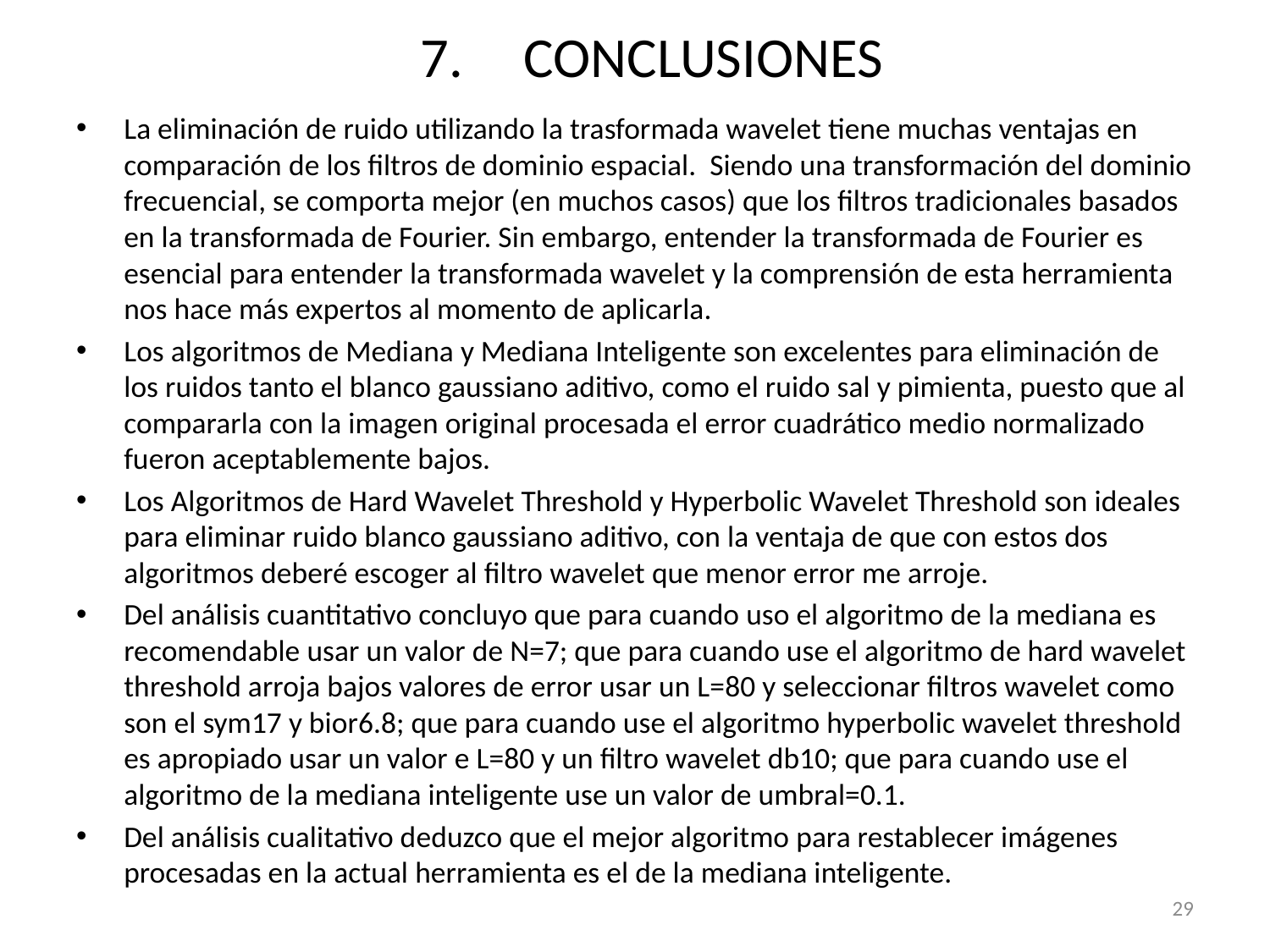

# CONCLUSIONES
La eliminación de ruido utilizando la trasformada wavelet tiene muchas ventajas en comparación de los filtros de dominio espacial.  Siendo una transformación del dominio frecuencial, se comporta mejor (en muchos casos) que los filtros tradicionales basados en la transformada de Fourier. Sin embargo, entender la transformada de Fourier es esencial para entender la transformada wavelet y la comprensión de esta herramienta nos hace más expertos al momento de aplicarla.
Los algoritmos de Mediana y Mediana Inteligente son excelentes para eliminación de los ruidos tanto el blanco gaussiano aditivo, como el ruido sal y pimienta, puesto que al compararla con la imagen original procesada el error cuadrático medio normalizado fueron aceptablemente bajos.
Los Algoritmos de Hard Wavelet Threshold y Hyperbolic Wavelet Threshold son ideales para eliminar ruido blanco gaussiano aditivo, con la ventaja de que con estos dos algoritmos deberé escoger al filtro wavelet que menor error me arroje.
Del análisis cuantitativo concluyo que para cuando uso el algoritmo de la mediana es recomendable usar un valor de N=7; que para cuando use el algoritmo de hard wavelet threshold arroja bajos valores de error usar un L=80 y seleccionar filtros wavelet como son el sym17 y bior6.8; que para cuando use el algoritmo hyperbolic wavelet threshold es apropiado usar un valor e L=80 y un filtro wavelet db10; que para cuando use el algoritmo de la mediana inteligente use un valor de umbral=0.1.
Del análisis cualitativo deduzco que el mejor algoritmo para restablecer imágenes procesadas en la actual herramienta es el de la mediana inteligente.

29